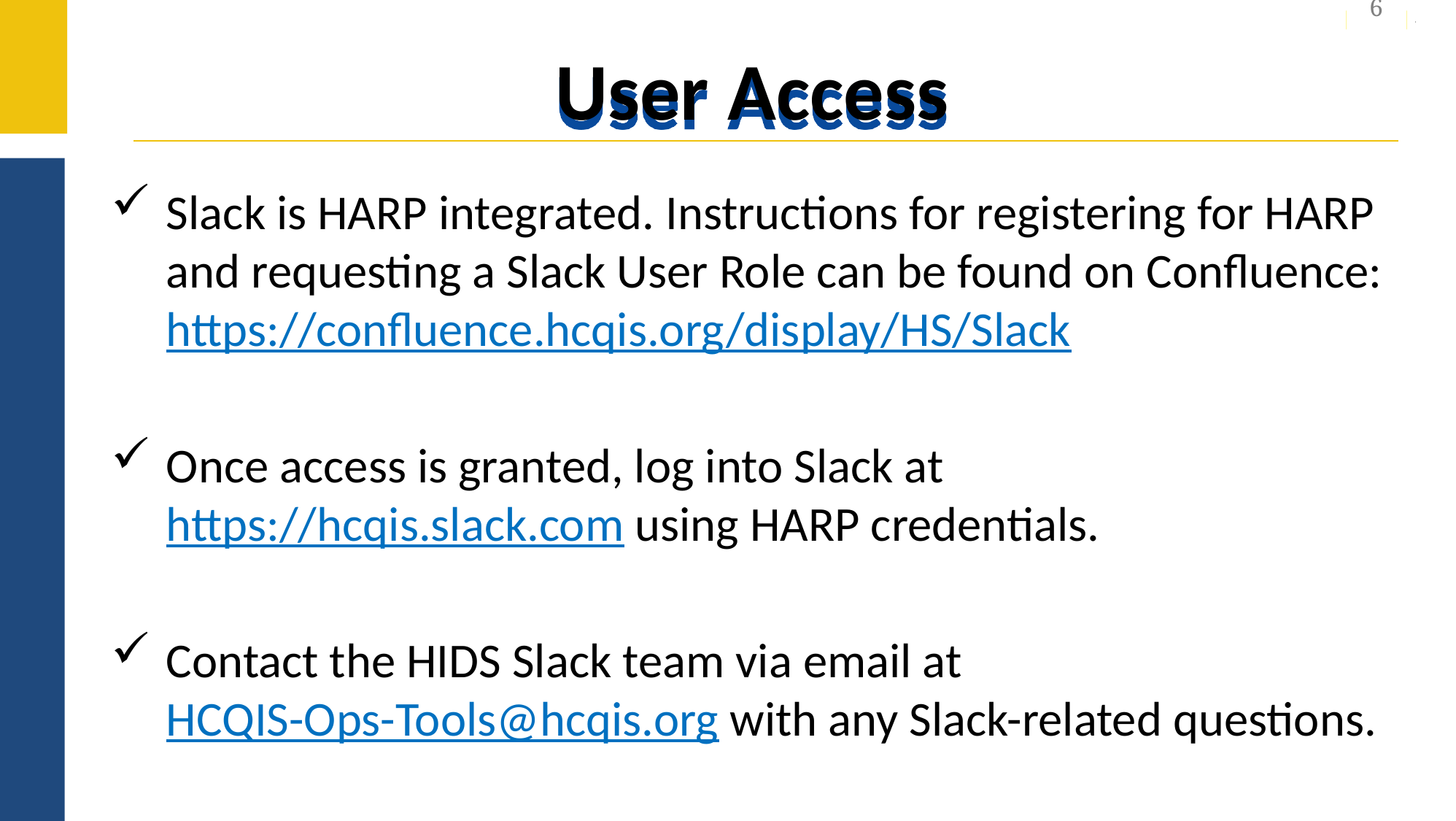

6
# User Access
Slack is HARP integrated. Instructions for registering for HARP and requesting a Slack User Role can be found on Confluence: https://confluence.hcqis.org/display/HS/Slack

Once access is granted, log into Slack at https://hcqis.slack.com using HARP credentials.

Contact the HIDS Slack team via email at                            HCQIS-Ops-Tools@hcqis.org with any Slack-related questions.